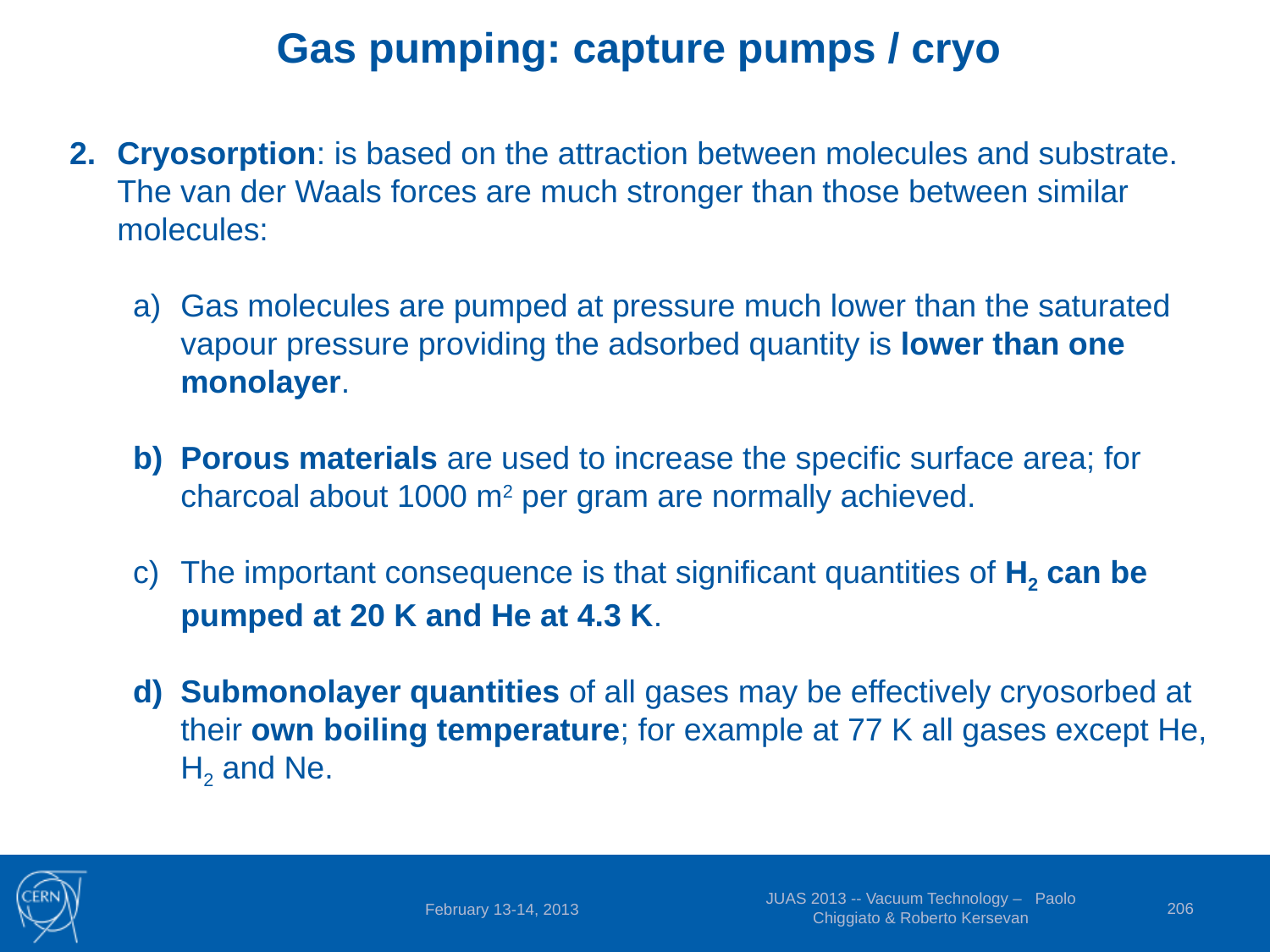

Gas pumping: capture pumps / cryo
Cryosorption: is based on the attraction between molecules and substrate. The van der Waals forces are much stronger than those between similar molecules:

Gas molecules are pumped at pressure much lower than the saturated vapour pressure providing the adsorbed quantity is lower than one monolayer.

Porous materials are used to increase the specific surface area; for charcoal about 1000 m2 per gram are normally achieved.

The important consequence is that significant quantities of H2 can be pumped at 20 K and He at 4.3 K.

Submonolayer quantities of all gases may be effectively cryosorbed at their own boiling temperature; for example at 77 K all gases except He, H2 and Ne.
JUAS 2013 -- Vacuum Technology –   Paolo Chiggiato & Roberto Kersevan
206
February 13-14, 2013